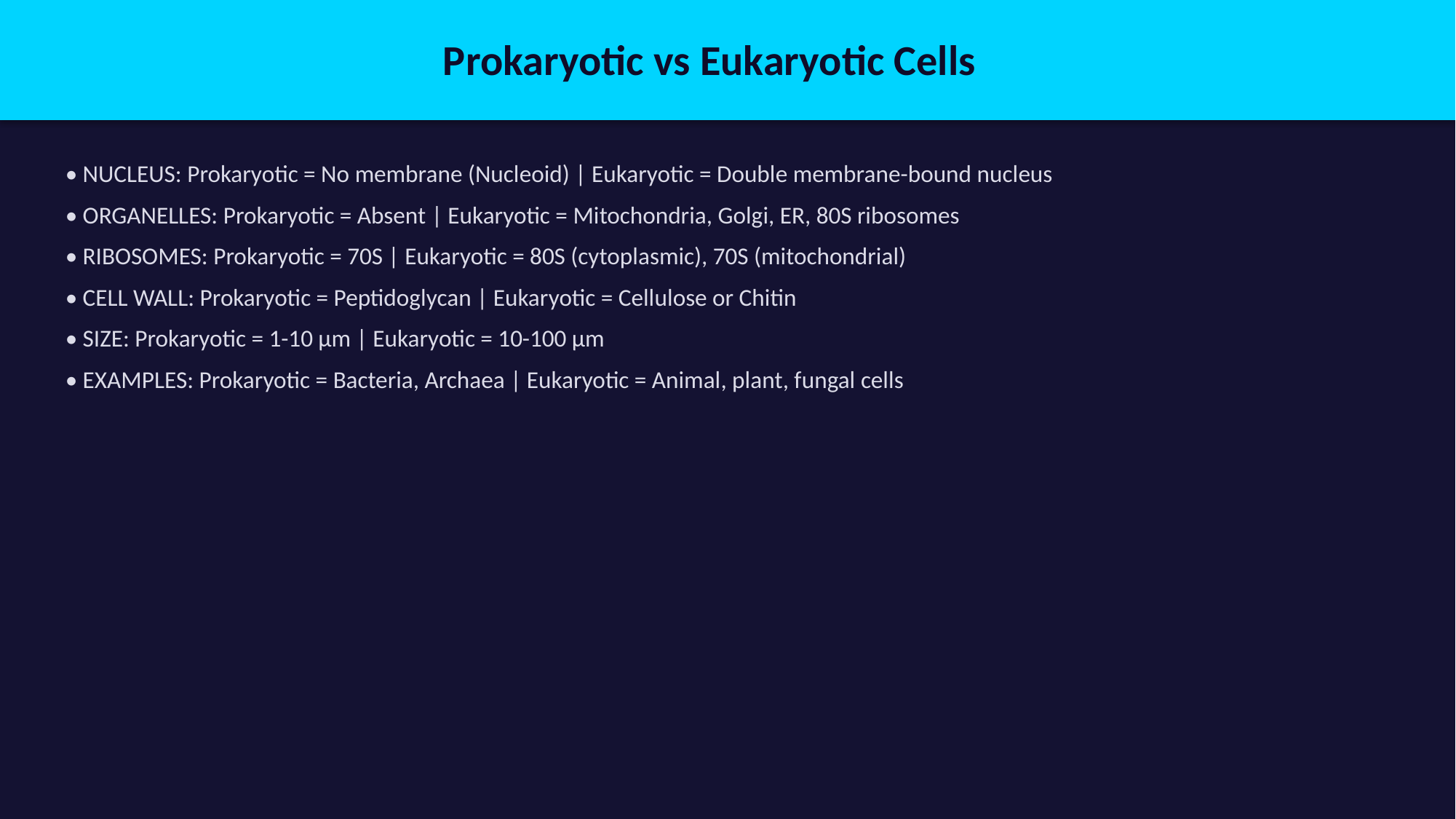

Prokaryotic vs Eukaryotic Cells
• NUCLEUS: Prokaryotic = No membrane (Nucleoid) | Eukaryotic = Double membrane-bound nucleus
• ORGANELLES: Prokaryotic = Absent | Eukaryotic = Mitochondria, Golgi, ER, 80S ribosomes
• RIBOSOMES: Prokaryotic = 70S | Eukaryotic = 80S (cytoplasmic), 70S (mitochondrial)
• CELL WALL: Prokaryotic = Peptidoglycan | Eukaryotic = Cellulose or Chitin
• SIZE: Prokaryotic = 1-10 μm | Eukaryotic = 10-100 μm
• EXAMPLES: Prokaryotic = Bacteria, Archaea | Eukaryotic = Animal, plant, fungal cells